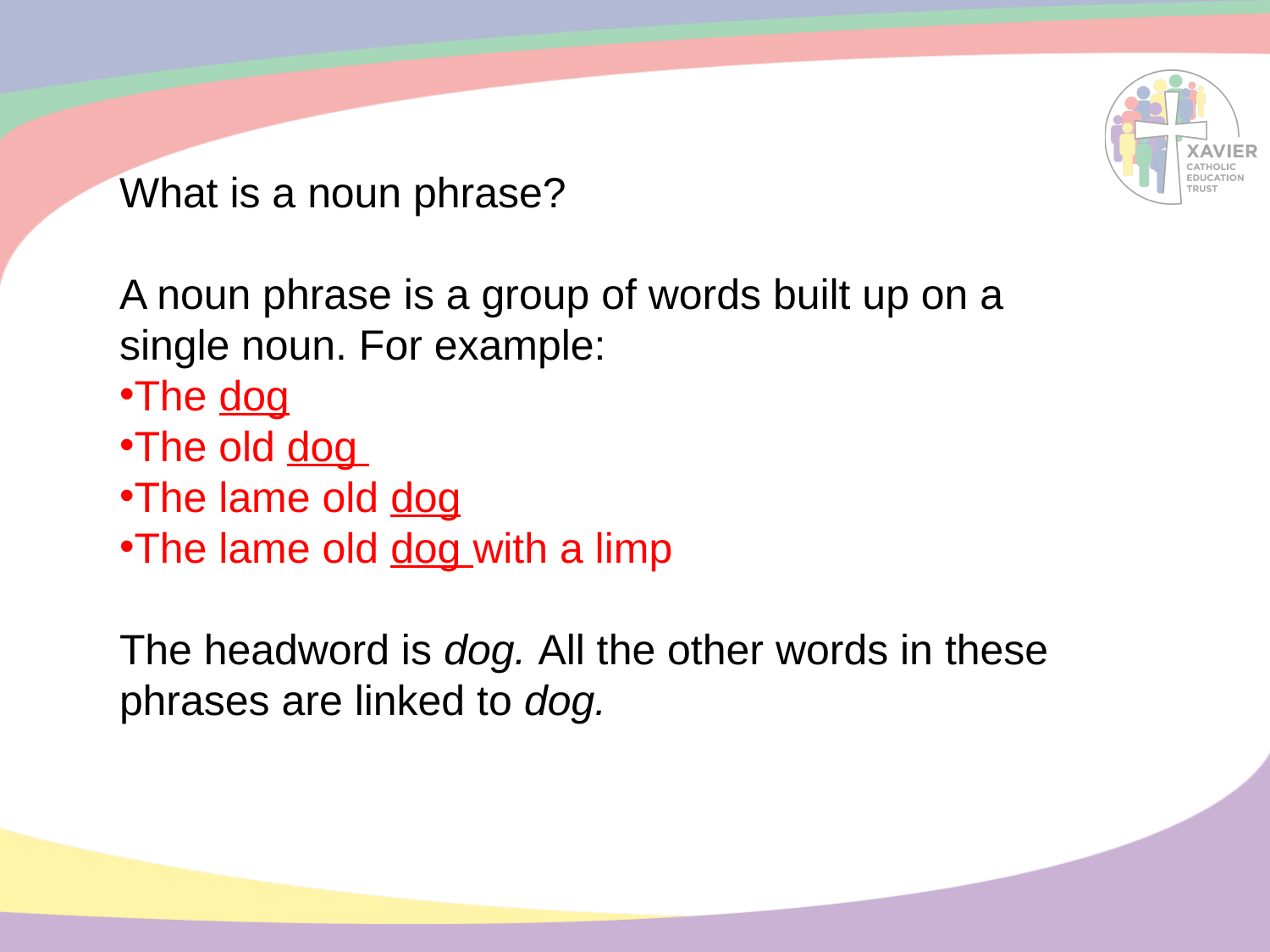

What is a noun phrase?

A noun phrase is a group of words built up on a single noun. For example:
The dog
The old dog
The lame old dog
The lame old dog with a limp

The headword is dog. All the other words in these phrases are linked to dog.